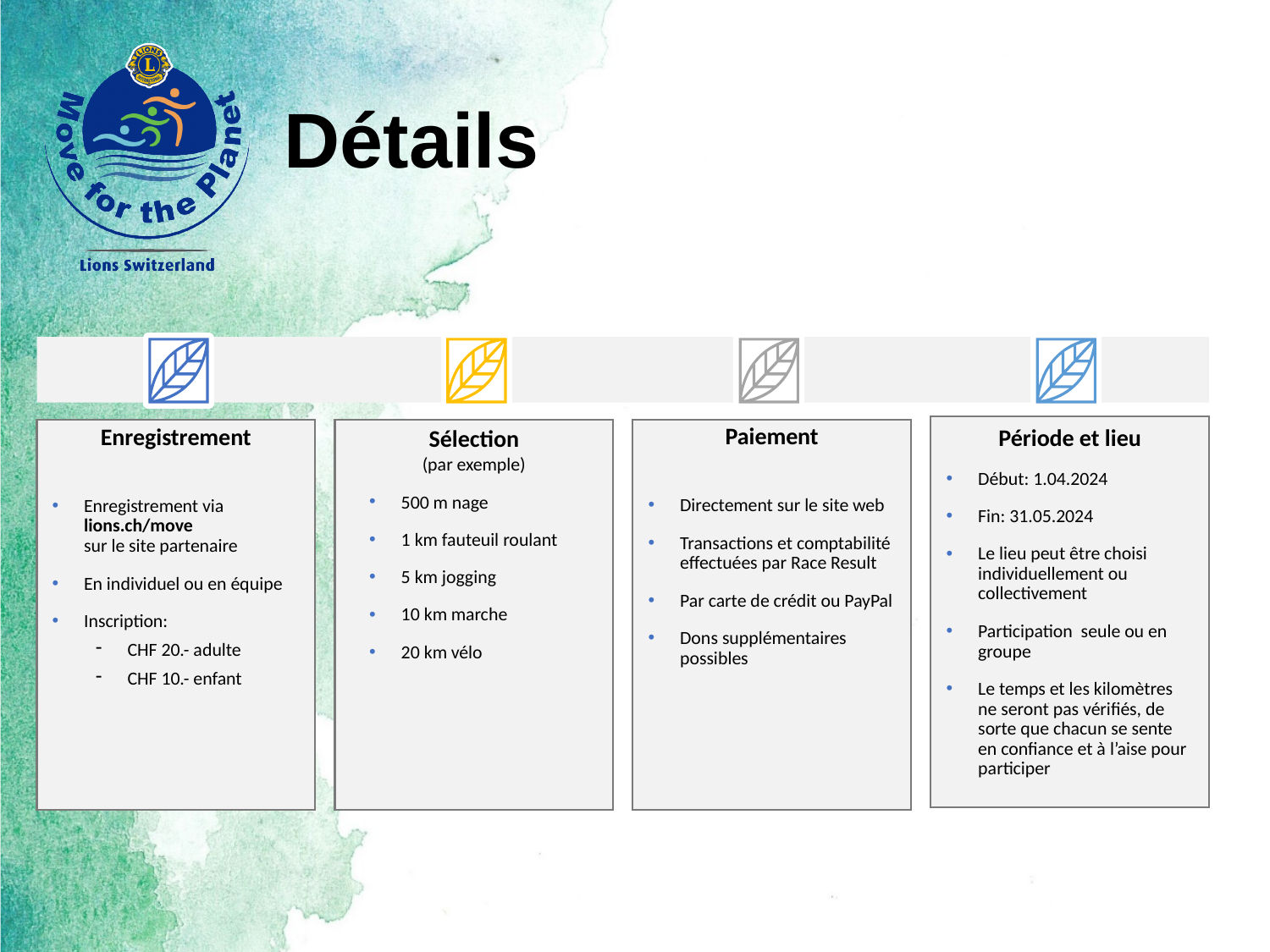

# Détails

Période et lieu
Début: 1.04.2024
Fin: 31.05.2024
Le lieu peut être choisi individuellement ou collectivement
Participation  seule ou en groupe
Le temps et les kilomètres ne seront pas vérifiés, de sorte que chacun se sente en confiance et à l’aise pour participer
Sélection
(par exemple)
500 m nage
1 km fauteuil roulant
5 km jogging
10 km marche
20 km vélo

Paiement
Directement sur le site web
Transactions et comptabilité effectuées par Race Result
Par carte de crédit ou PayPal
Dons supplémentaires possibles

Enregistrement
Enregistrement via lions.ch/move
sur le site partenaire
En individuel ou en équipe
Inscription:
CHF 20.- adulte
CHF 10.- enfant